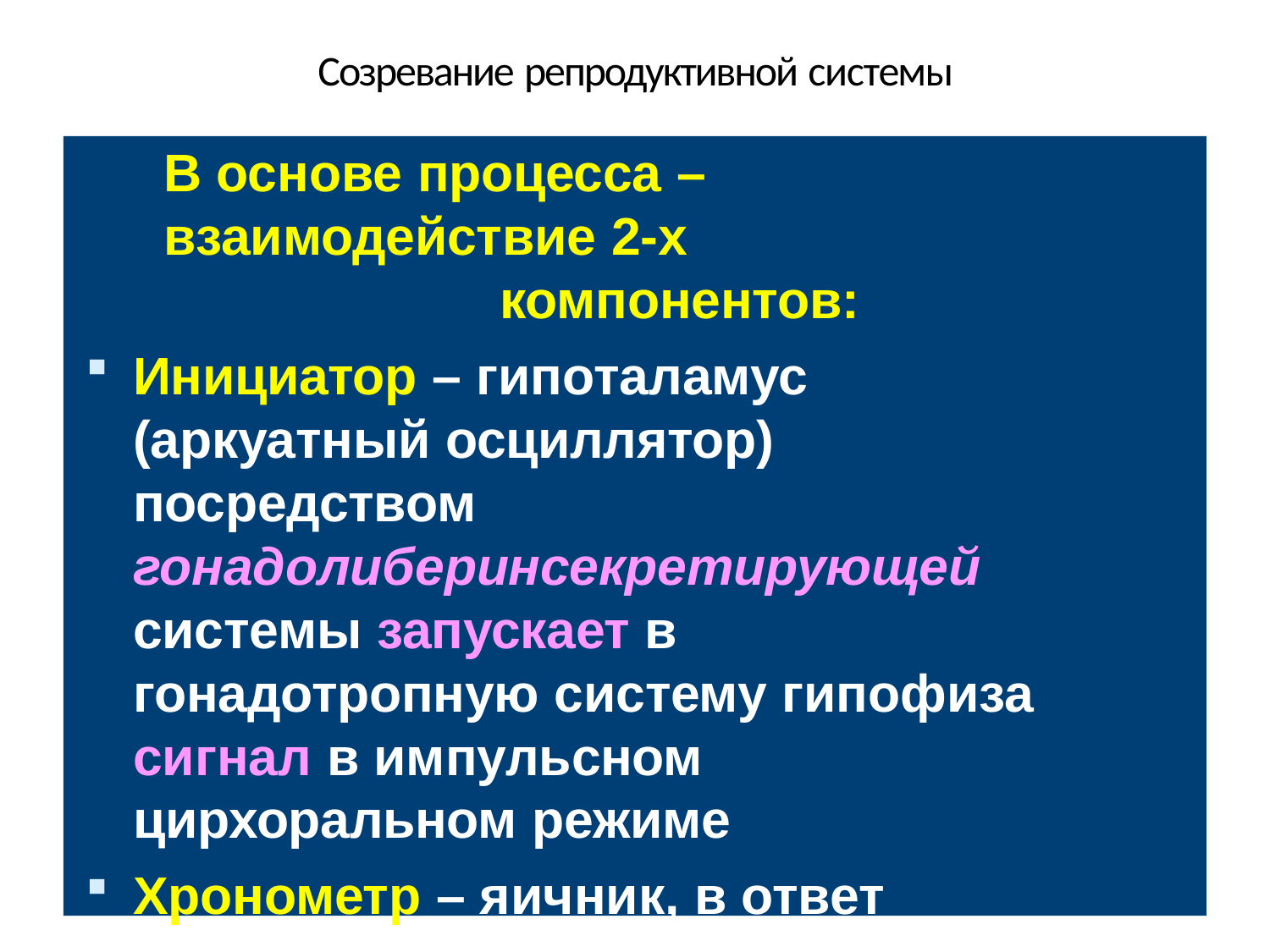

# Созревание репродуктивной системы

В основе процесса – взаимодействие 2-х
компонентов:
Инициатор – гипоталамус (аркуатный осциллятор) посредством гонадолиберинсекретирующей системы запускает в гонадотропную систему гипофиза сигнал в импульсном цирхоральном режиме
Хронометр – яичник, в ответ на гонадотропины в нем образуется ЭСТРАДИОЛ